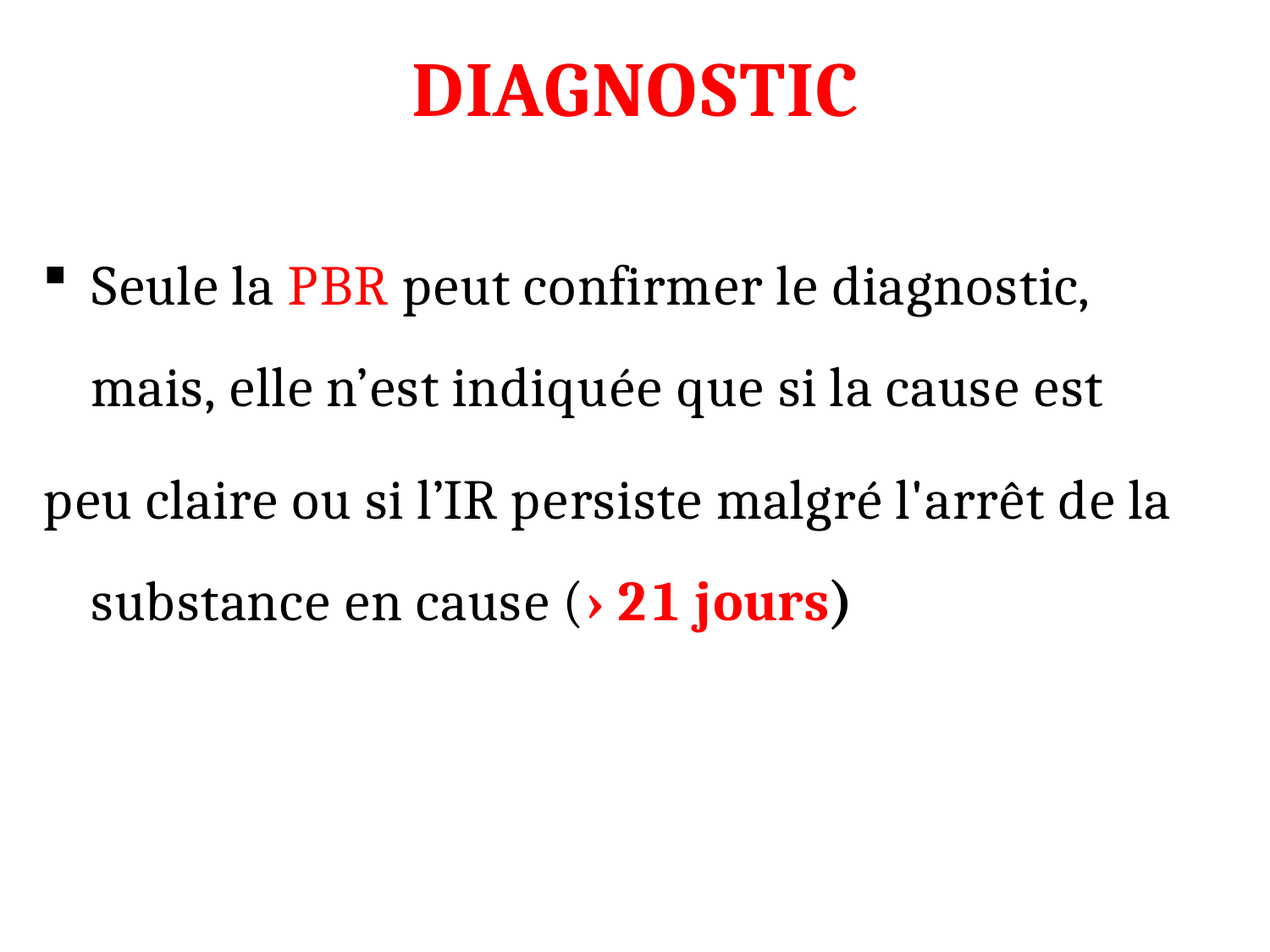

# DIAGNOSTIC
Seule la PBR peut confirmer le diagnostic, mais, elle n’est indiquée que si la cause est
peu claire ou si l’IR persiste malgré l'arrêt de la substance en cause (› 21 jours)